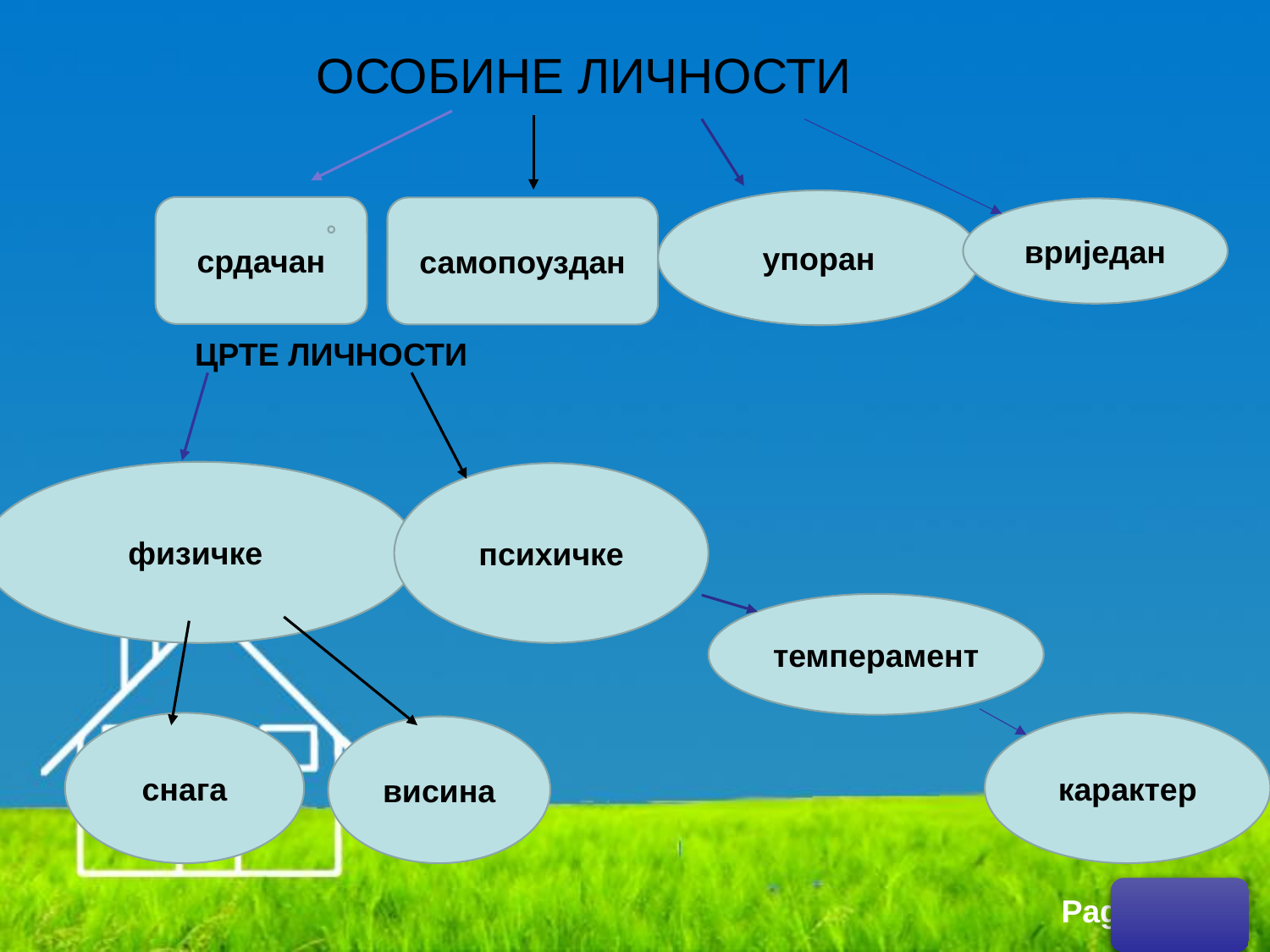

ОСОБИНЕ ЛИЧНОСТИ
упоран
срдачан
самопоуздан
вриједан

ЦРТЕ ЛИЧНОСТИ
физичке
психичке
темперамент
карактер
снага
висина